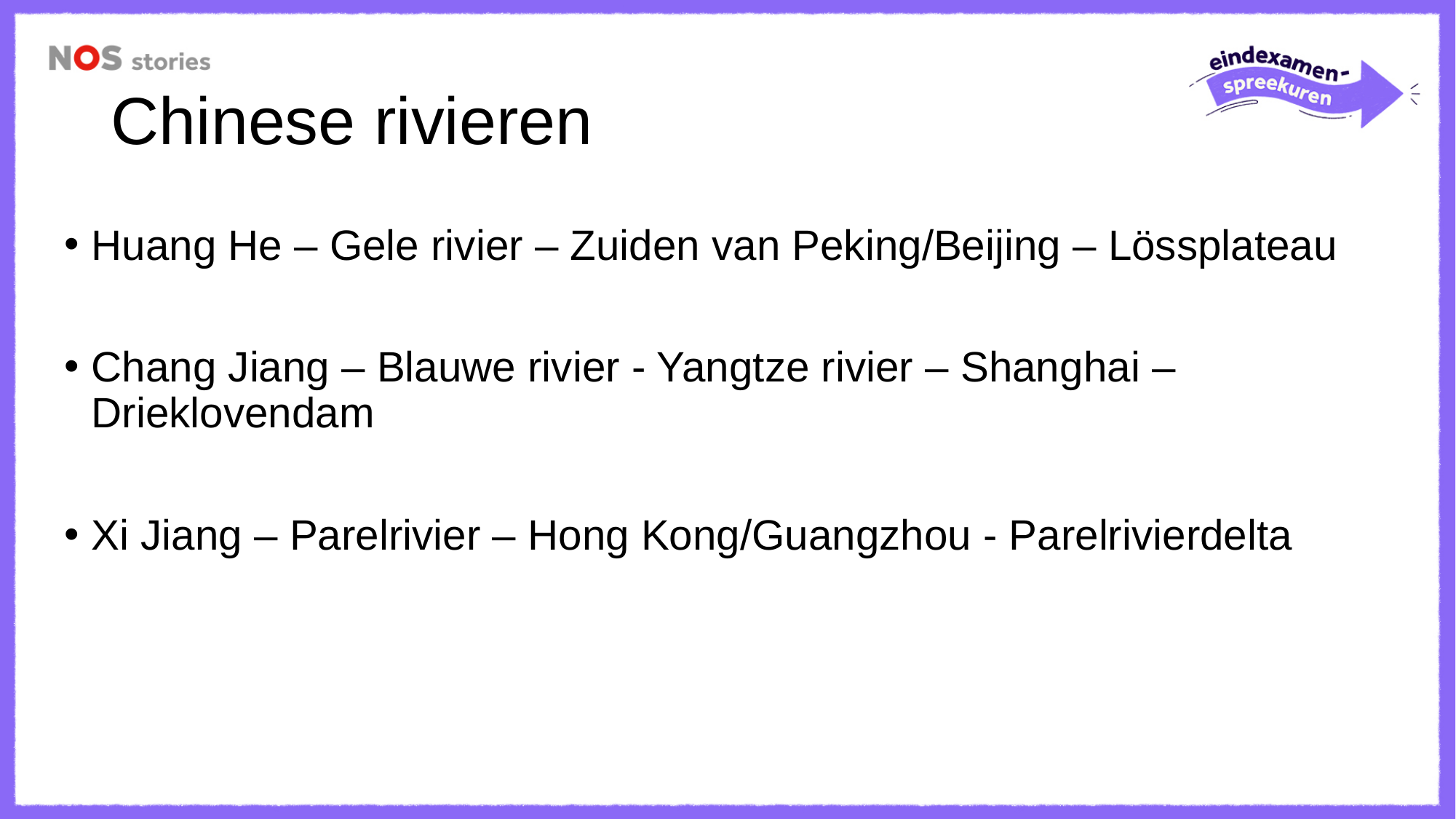

# Chinese rivieren
Huang He – Gele rivier – Zuiden van Peking/Beijing – Lössplateau

Chang Jiang – Blauwe rivier - Yangtze rivier – Shanghai – Drieklovendam

Xi Jiang – Parelrivier – Hong Kong/Guangzhou - Parelrivierdelta